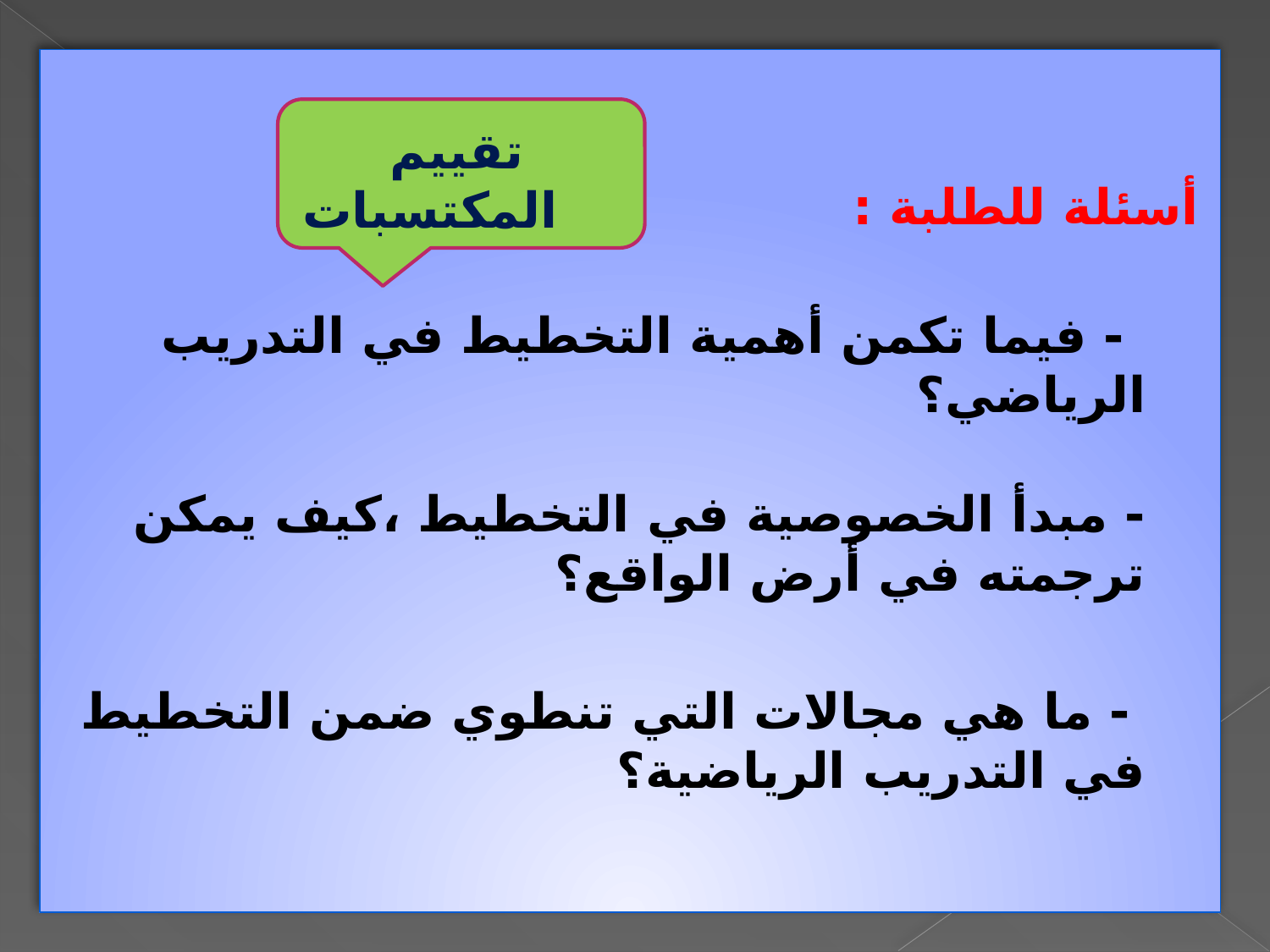

أسئلة للطلبة :

     - فيما تكمن أهمية التخطيط في التدريب الرياضي؟
- مبدأ الخصوصية في التخطيط ،كيف يمكن ترجمته في أرض الواقع؟

    - ما هي مجالات التي تنطوي ضمن التخطيط في التدريب الرياضية؟

تقييم المكتسبات